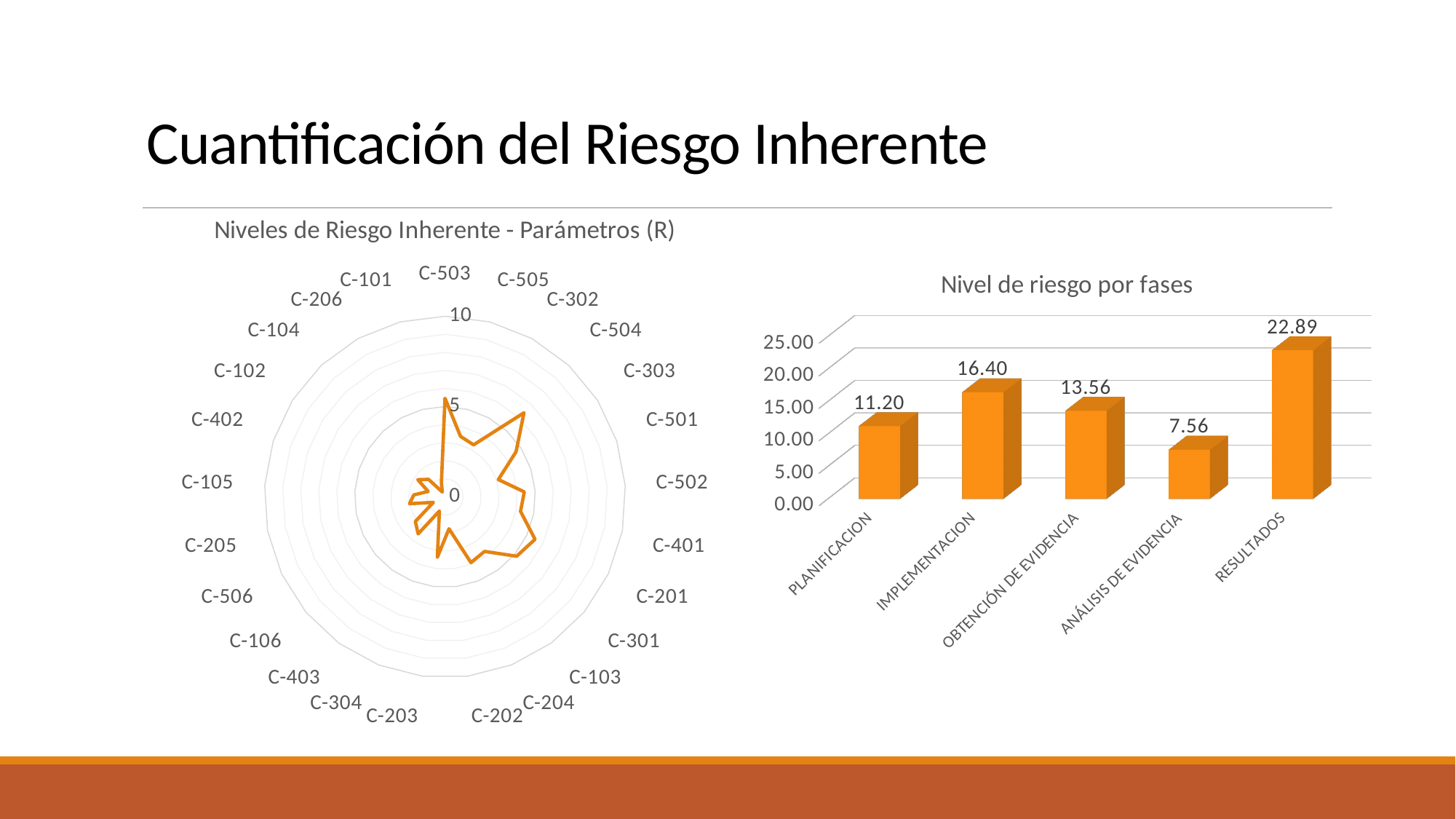

# Cuantificación del Riesgo Inherente

### Chart: Niveles de Riesgo Inherente - Parámetros (R)

| Category | Riesgo (R) |
|---|---|
| C-503 | 5.46 |
| C-505 | 3.46 |
| C-302 | 3.29 |
| C-504 | 6.39 |
| C-303 | 4.659999999999996 |
| C-501 | 3.11 |
| C-502 | 4.4 |
| C-401 | 4.26 |
| C-201 | 5.51 |
| C-301 | 5.149999999999999 |
| C-103 | 3.73 |
| C-204  | 3.91 |
| C-202 | 1.78 |
| C-203 | 3.37 |
| C-304  | 0.84 |
| C-403 | 2.53 |
| C-106 | 2.13 |
| C-506 | 0.71 |
| C-205 | 2.0 |
| C-105 | 1.73 |
| C-402 | 0.98 |
| C-102 | 1.78 |
| C-104 | 1.33 |
| C-206 | 0.31 |
| C-101 | 0.8 |

[unsupported chart]